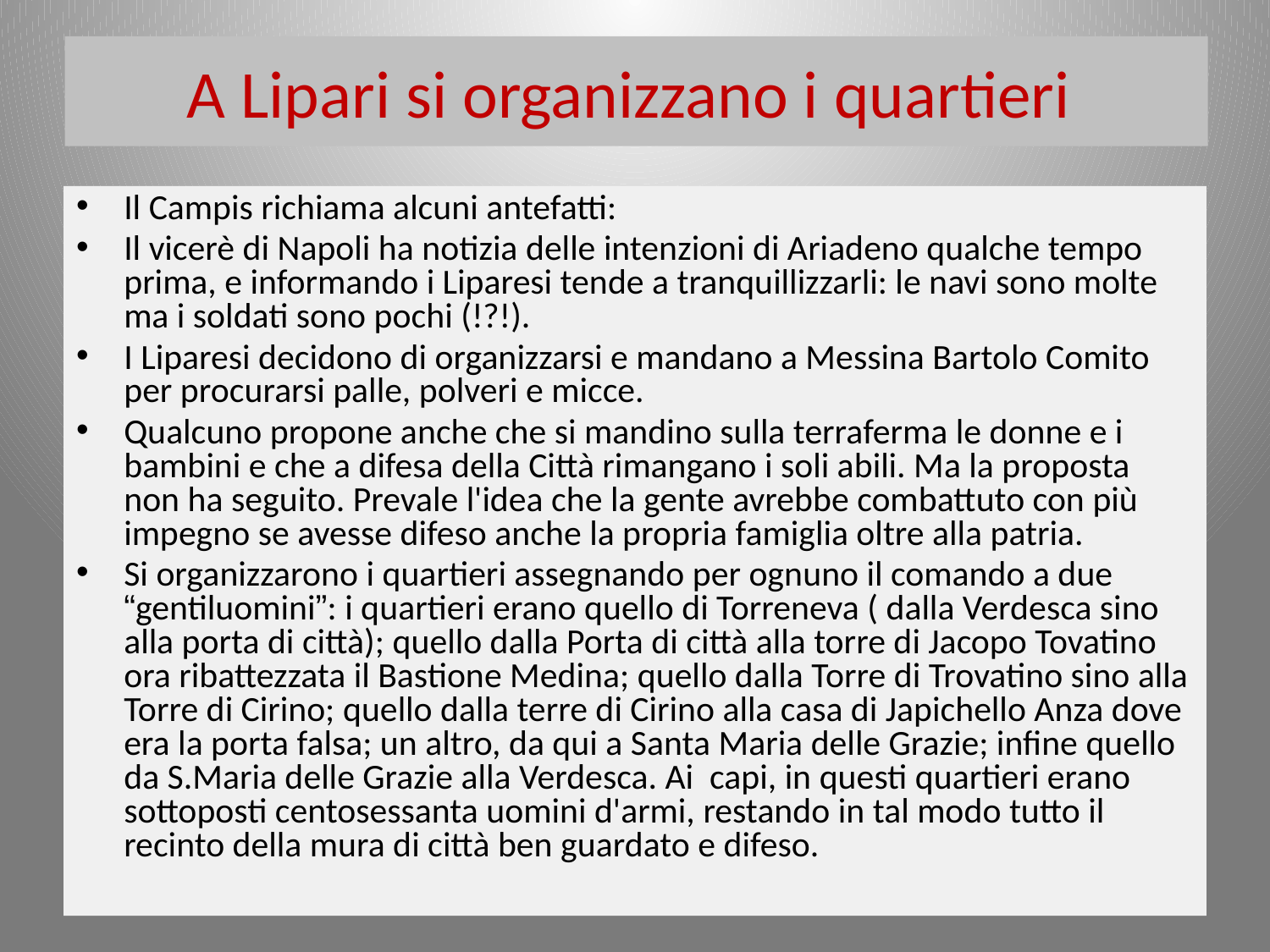

# A Lipari si organizzano i quartieri
Il Campis richiama alcuni antefatti:
Il vicerè di Napoli ha notizia delle intenzioni di Ariadeno qualche tempo prima, e informando i Liparesi tende a tranquillizzarli: le navi sono molte ma i soldati sono pochi (!?!).
I Liparesi decidono di organizzarsi e mandano a Messina Bartolo Comito per procurarsi palle, polveri e micce.
Qualcuno propone anche che si mandino sulla terraferma le donne e i bambini e che a difesa della Città rimangano i soli abili. Ma la proposta non ha seguito. Prevale l'idea che la gente avrebbe combattuto con più impegno se avesse difeso anche la propria famiglia oltre alla patria.
Si organizzarono i quartieri assegnando per ognuno il comando a due “gentiluomini”: i quartieri erano quello di Torreneva ( dalla Verdesca sino alla porta di città); quello dalla Porta di città alla torre di Jacopo Tovatino ora ribattezzata il Bastione Medina; quello dalla Torre di Trovatino sino alla Torre di Cirino; quello dalla terre di Cirino alla casa di Japichello Anza dove era la porta falsa; un altro, da qui a Santa Maria delle Grazie; infine quello da S.Maria delle Grazie alla Verdesca. Ai  capi, in questi quartieri erano sottoposti centosessanta uomini d'armi, restando in tal modo tutto il recinto della mura di città ben guardato e difeso.